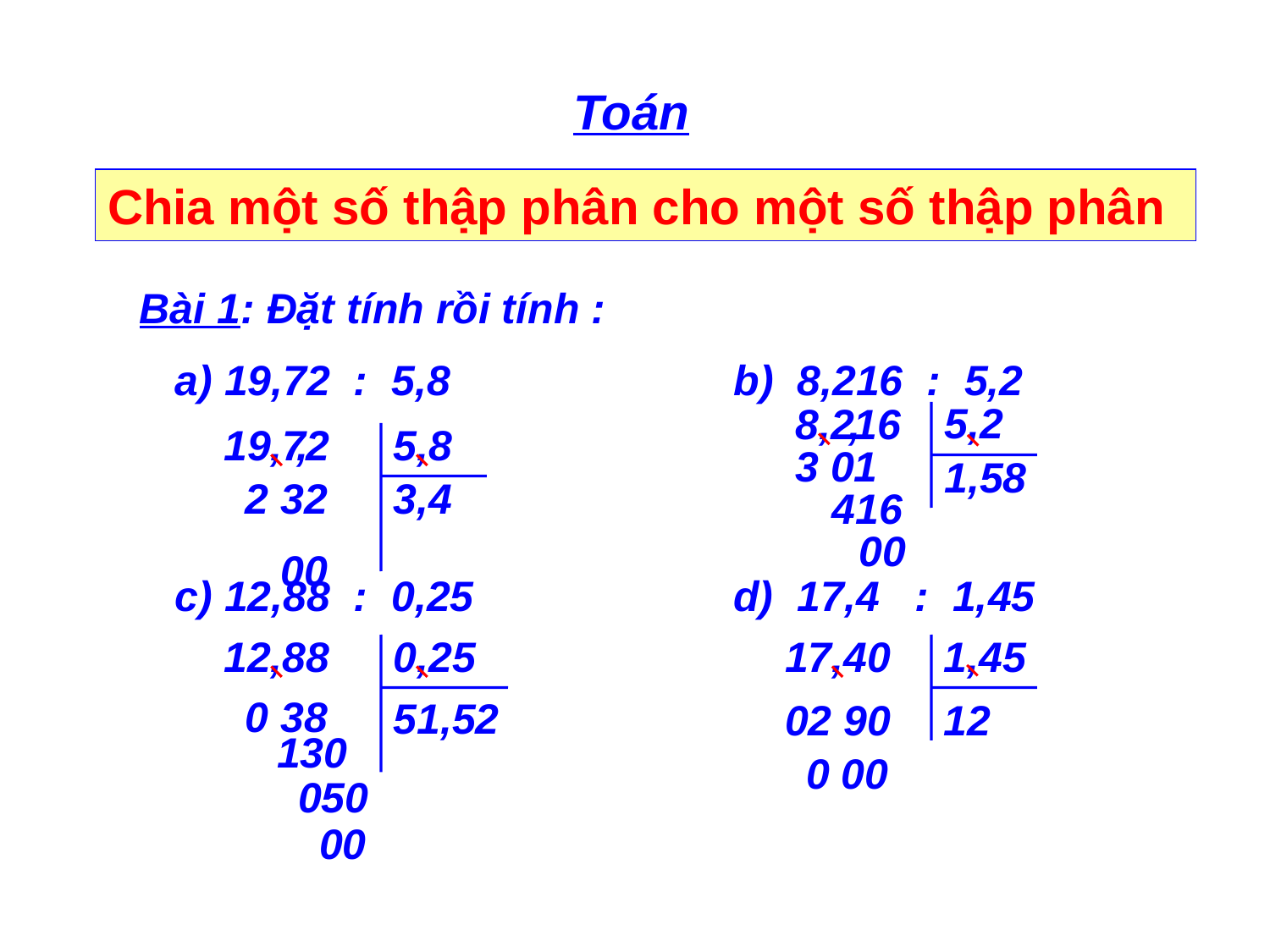

Toán
Chia một số thập phân cho một số thập phân
Bài 1: Đặt tính rồi tính :
   a) 19,72  :  5,8                        b)  8,216  :  5,2

   c) 12,88  :  0,25                      d)  17,4   :  1,45
5,2
8,216
,

19,72
,
5,8

3 01

1,58

2 32
   00
3,4

416
00
12,88
0,25
17,40
1,45

0 38
51,52

02 90

12
130
0 00
050
00